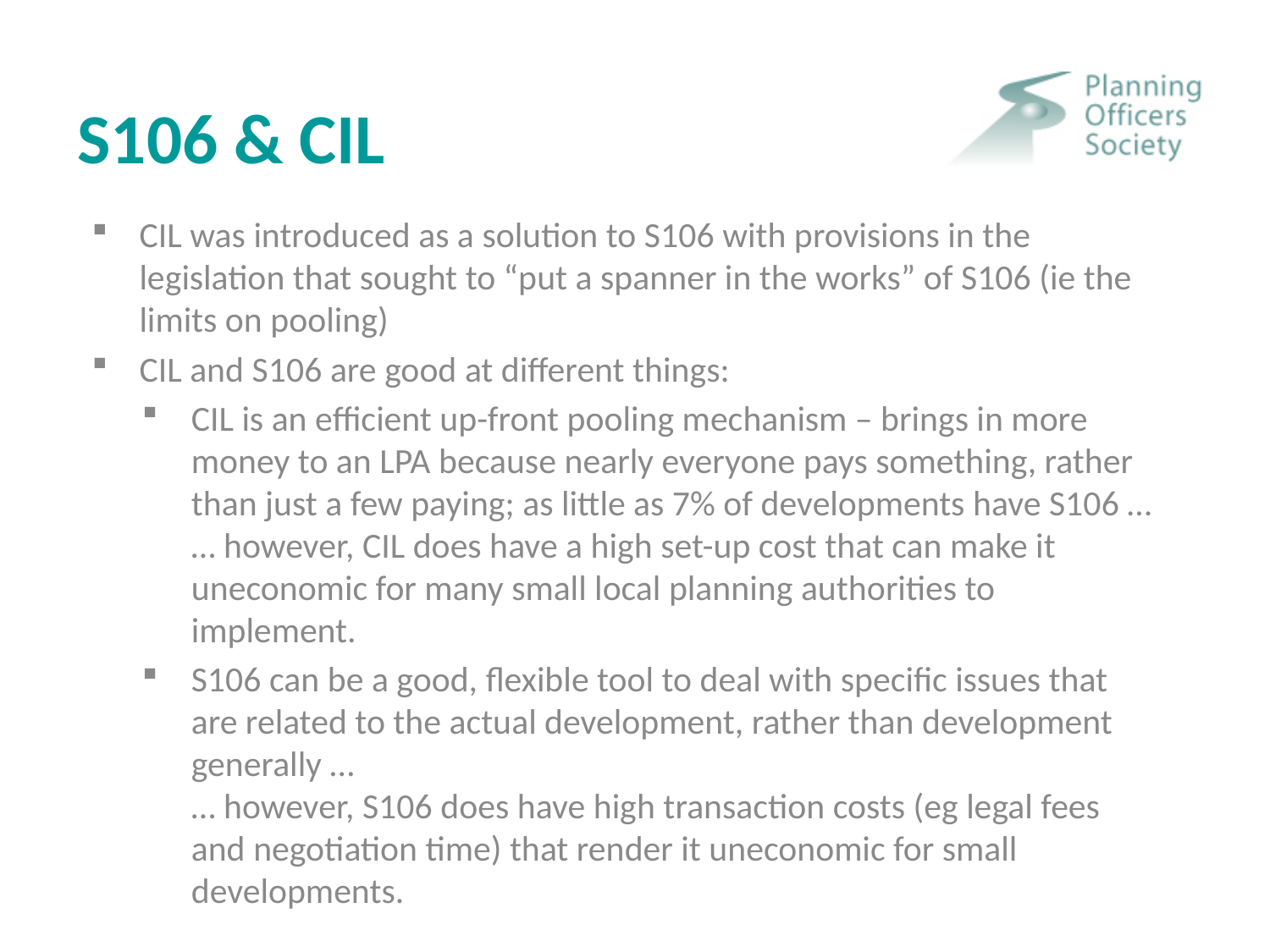

# S106 & CIL
CIL was introduced as a solution to S106 with provisions in the legislation that sought to “put a spanner in the works” of S106 (ie the limits on pooling)
CIL and S106 are good at different things:
CIL is an efficient up-front pooling mechanism – brings in more money to an LPA because nearly everyone pays something, rather than just a few paying; as little as 7% of developments have S106 …
… however, CIL does have a high set-up cost that can make it uneconomic for many small local planning authorities to implement.
S106 can be a good, flexible tool to deal with specific issues that are related to the actual development, rather than development generally …
… however, S106 does have high transaction costs (eg legal fees and negotiation time) that render it uneconomic for small developments.